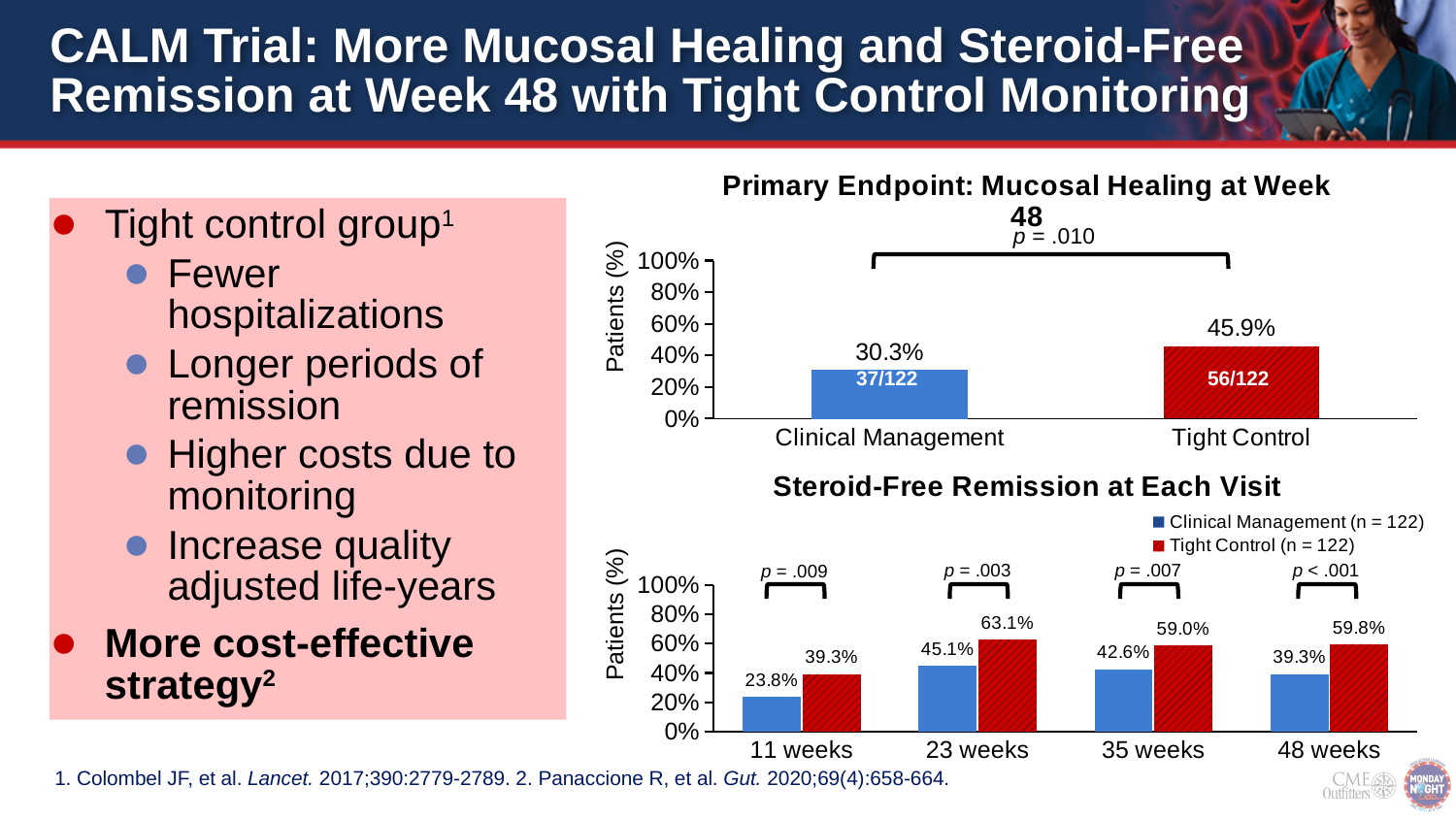

# CALM Trial: More Mucosal Healing and Steroid-Free Remission at Week 48 with Tight Control Monitoring

### Chart: Primary Endpoint: Mucosal Healing at Week 48

| Category | Series 1 |
|---|---|
| Clinical Management | 0.303 |
| Tight Control | 0.459 |
Tight control group1
Fewer hospitalizations
Longer periods of remission
Higher costs due to monitoring
Increase quality adjusted life-years
More cost-effective strategy2
p = .010

Patients (%)
37/122
56/122

### Chart: Steroid-Free Remission at Each Visit

| Category | Clinical Management (n = 122) | Tight Control (n = 122) |
|---|---|---|
| 11 weeks | 0.238 | 0.393 |
| 23 weeks | 0.451 | 0.631 |
| 35 weeks | 0.426 | 0.59 |
| 48 weeks | 0.393 | 0.598 |
p = .003

p = .007

p < .001

p = .009

Patients (%)
1. Colombel JF, et al. Lancet. 2017;390:2779-2789. 2. Panaccione R, et al. Gut. 2020;69(4):658-664.